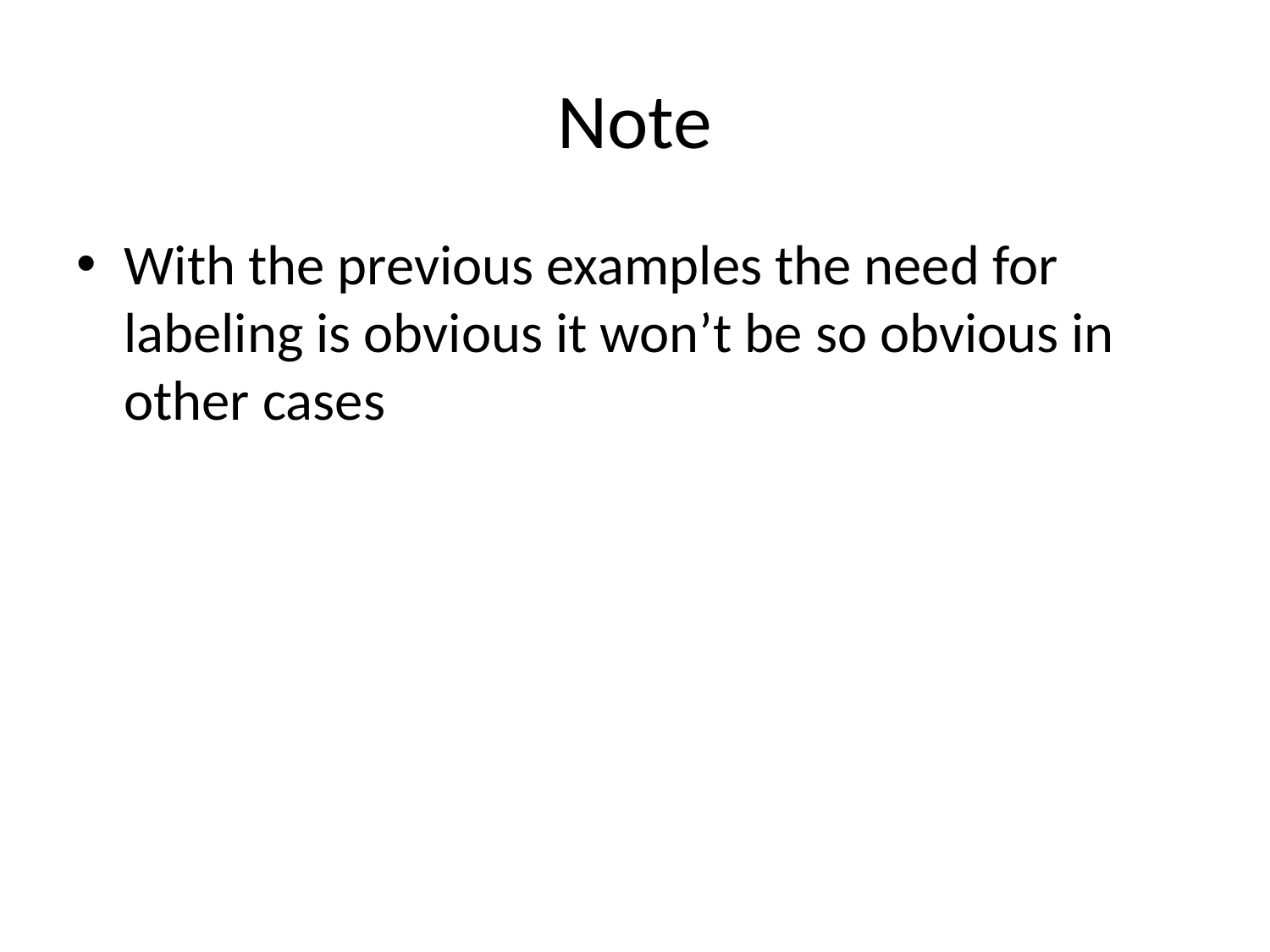

# Note
With the previous examples the need for labeling is obvious it won’t be so obvious in other cases